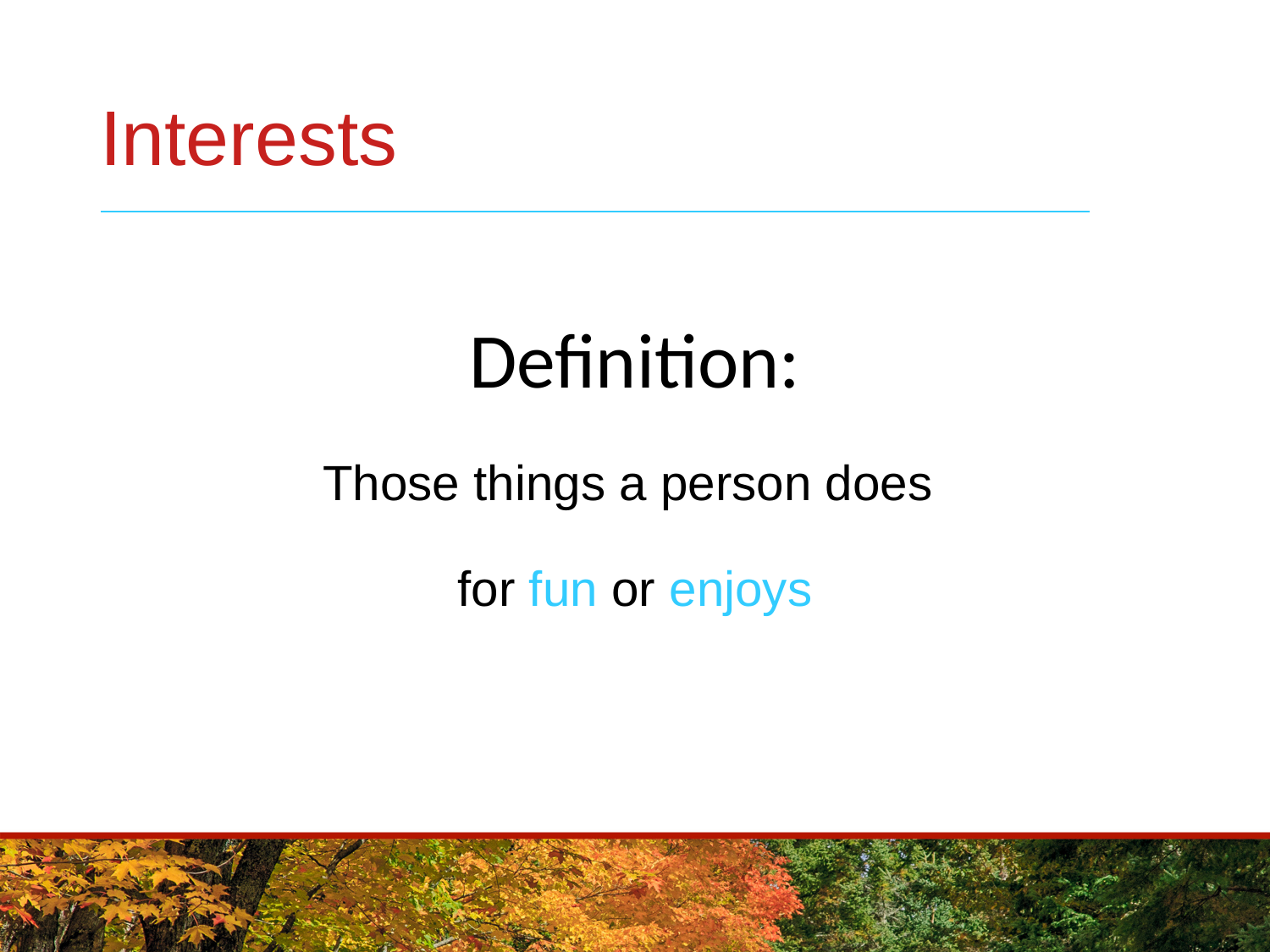

# Interests
Definition:
Those things a person does
for fun or enjoys